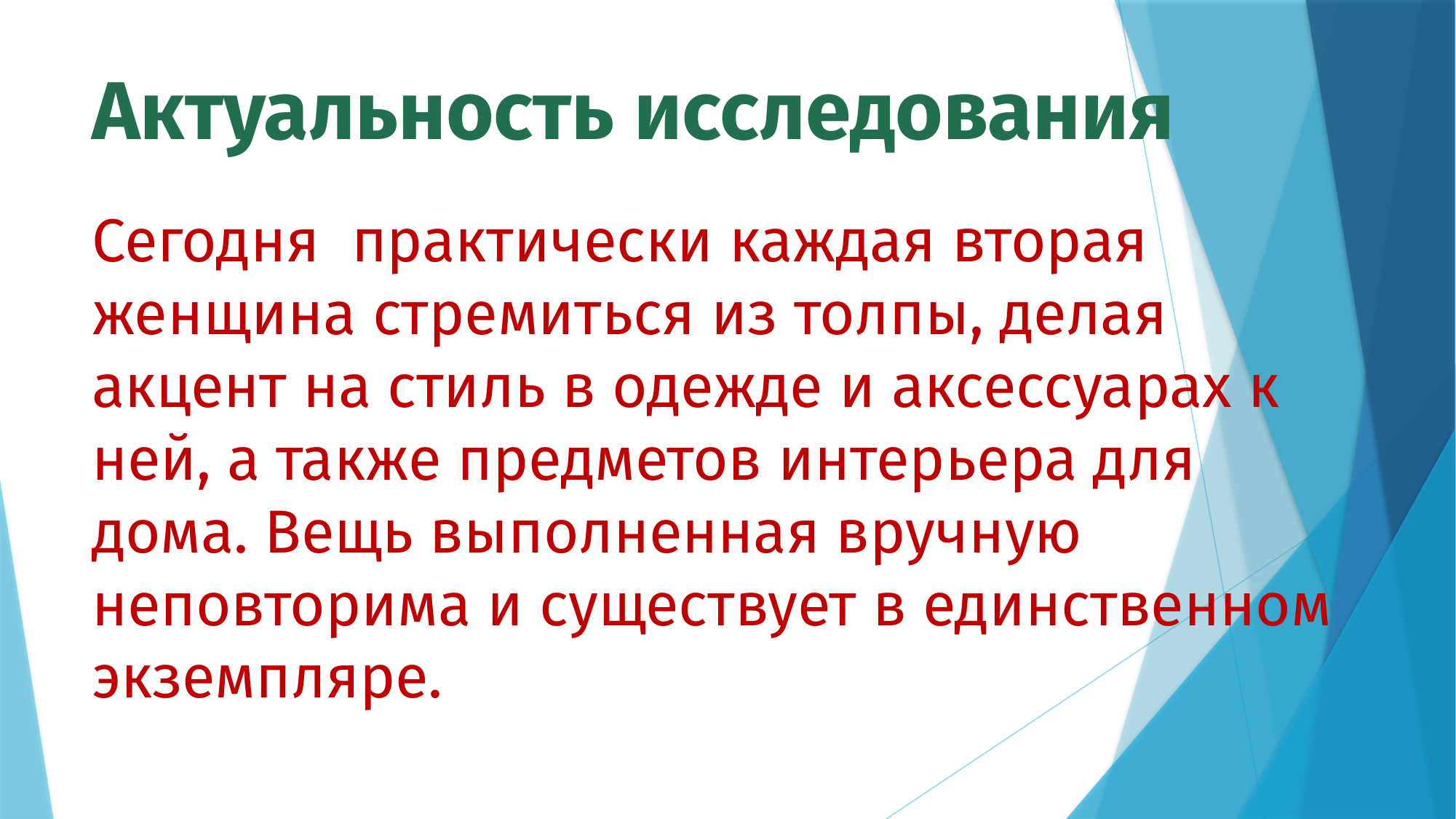

# Актуальность исследования
Сегодня  практически каждая вторая женщина стремиться из толпы, делая акцент на стиль в одежде и аксессуарах к ней, а также предметов интерьера для дома. Вещь выполненная вручную неповторима и существует в единственном экземпляре.